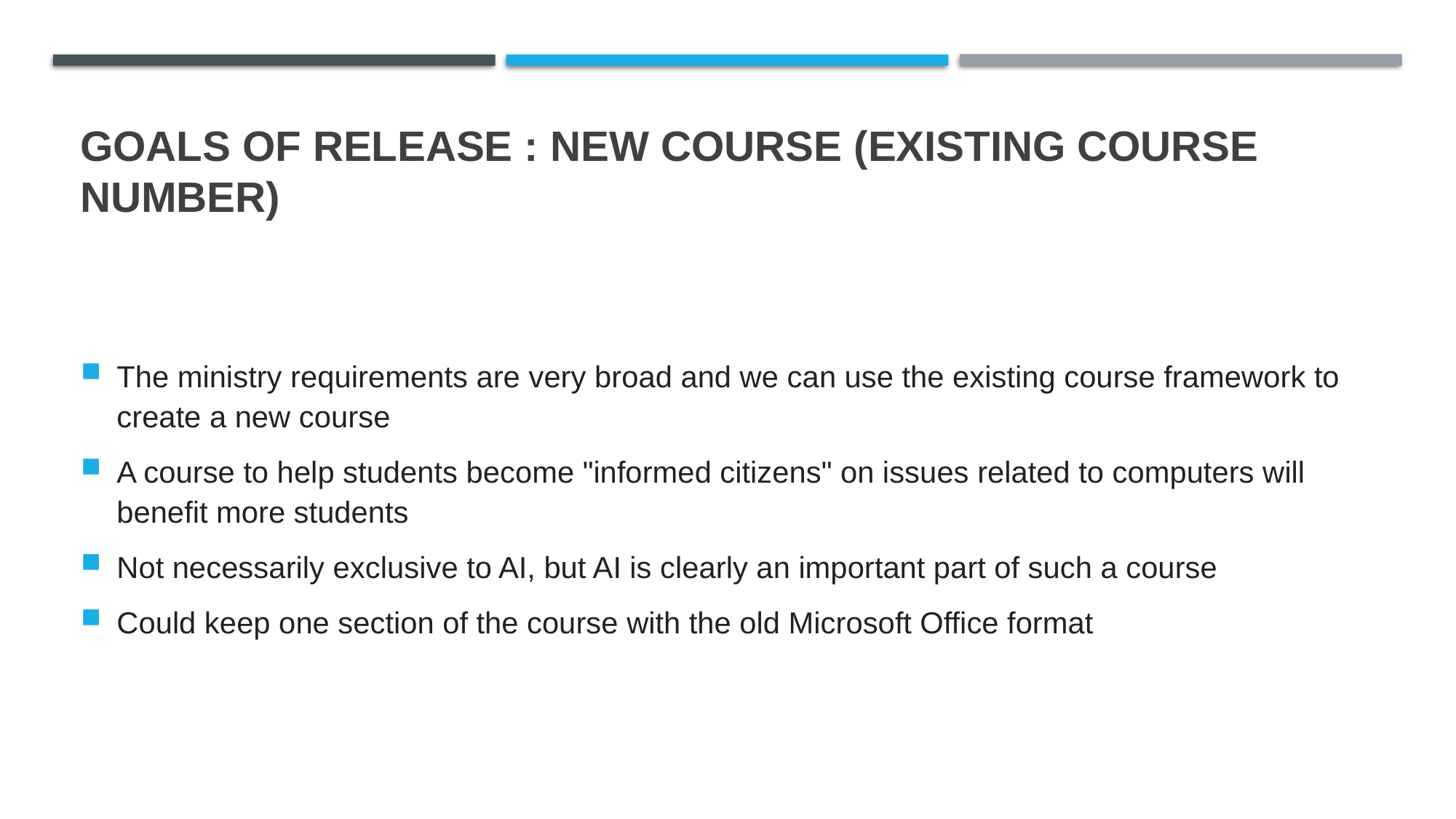

# Goals of Release : New Course (existing Course Number)
The ministry requirements are very broad and we can use the existing course framework to create a new course
A course to help students become "informed citizens" on issues related to computers will benefit more students
Not necessarily exclusive to AI, but AI is clearly an important part of such a course
Could keep one section of the course with the old Microsoft Office format